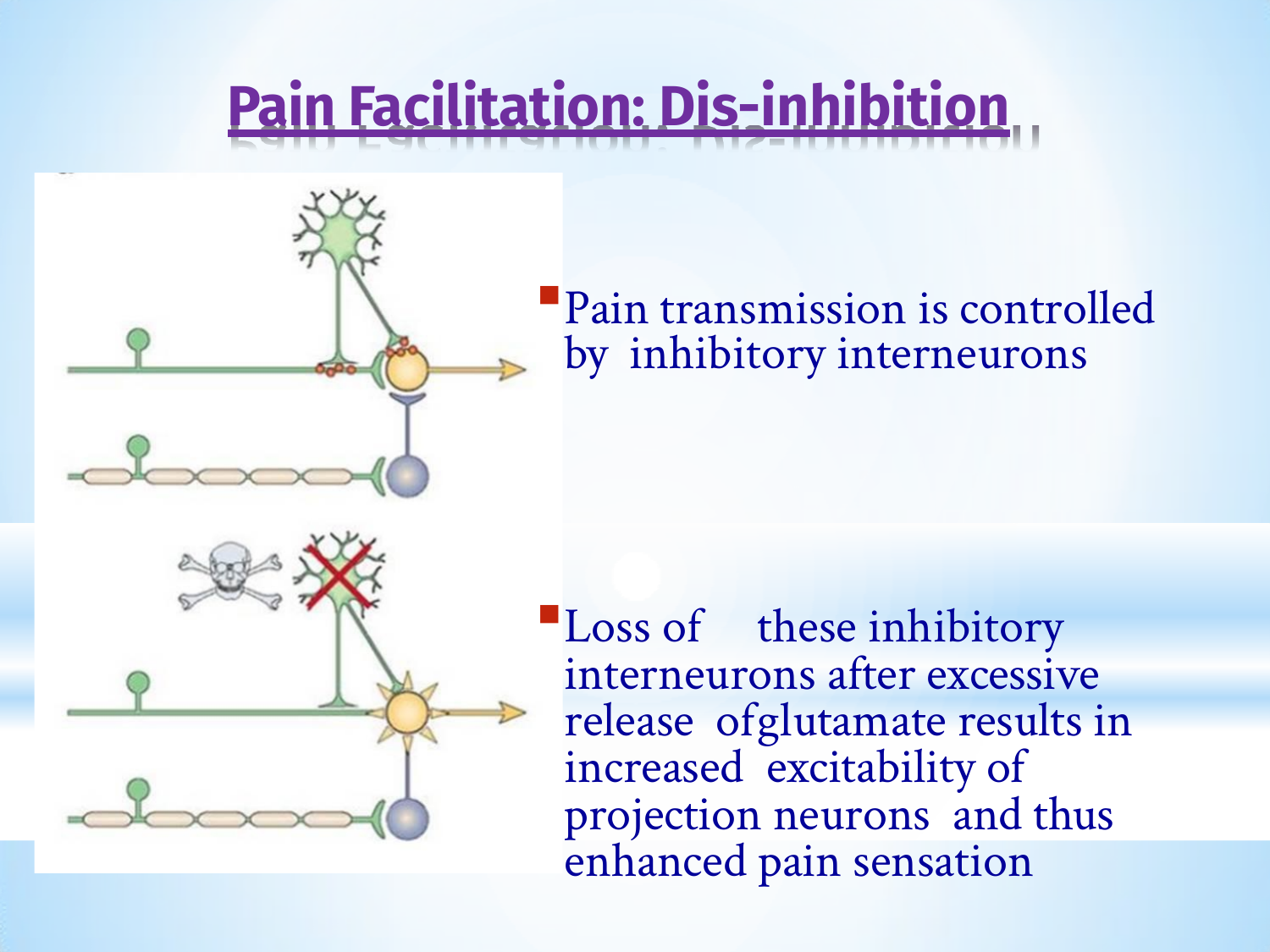

# Pain Facilitation: Dis-inhibition

Pain transmission is controlled by  inhibitory interneurons
Loss of	these inhibitory  interneurons after excessive release  of	glutamate results in increased  excitability of	projection neurons  and thus enhanced pain sensation